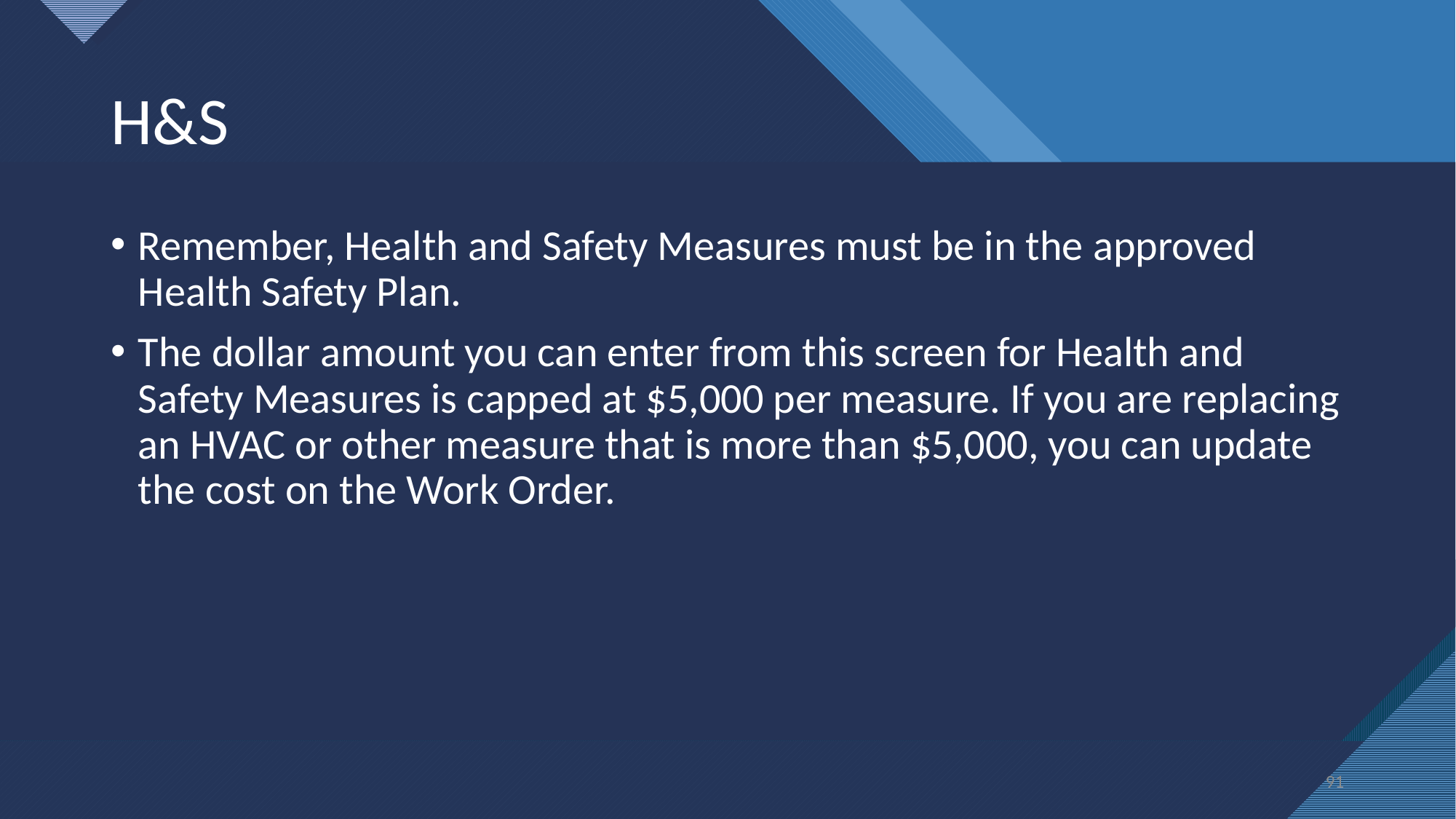

# H&S
Remember, Health and Safety Measures must be in the approved Health Safety Plan.
The dollar amount you can enter from this screen for Health and Safety Measures is capped at $5,000 per measure. If you are replacing an HVAC or other measure that is more than $5,000, you can update the cost on the Work Order.

91